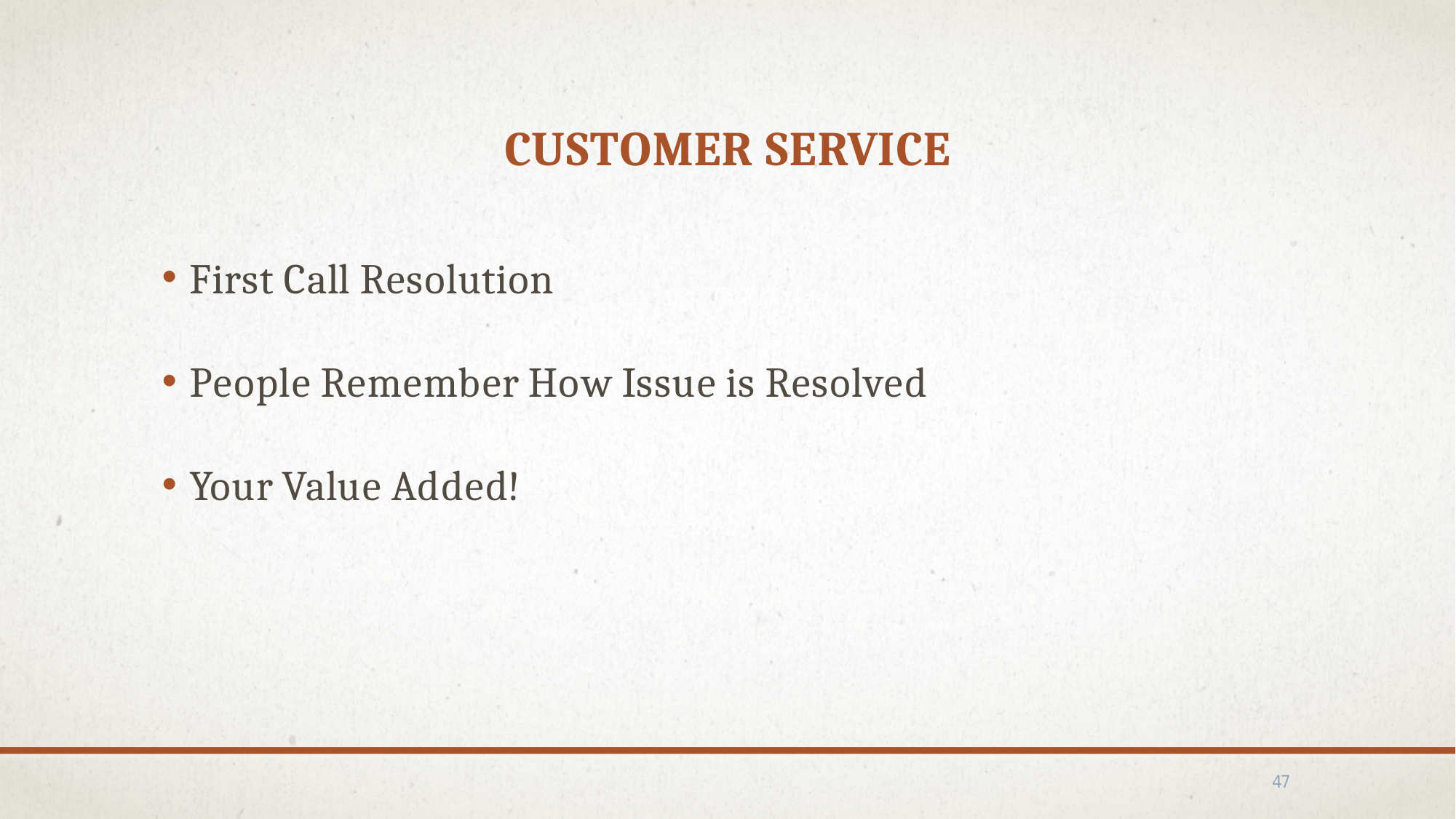

# Customer Service

First Call Resolution
People Remember How Issue is Resolved
Your Value Added!
47